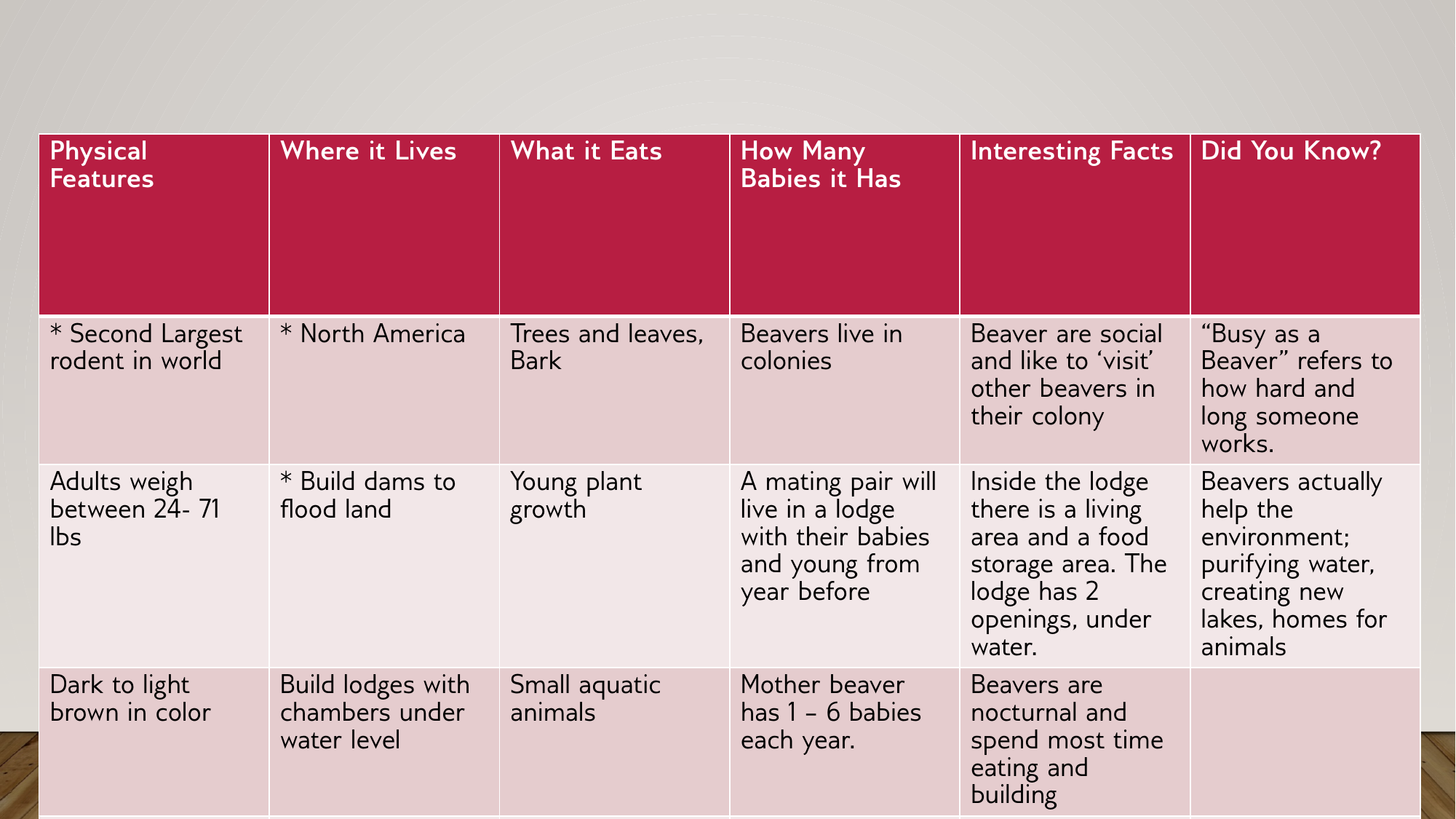

| Physical Features | Where it Lives | What it Eats | How Many Babies it Has | Interesting Facts | Did You Know? |
| --- | --- | --- | --- | --- | --- |
| \* Second Largest rodent in world | \* North America | Trees and leaves, Bark | Beavers live in colonies | Beaver are social and like to ‘visit’ other beavers in their colony | “Busy as a Beaver” refers to how hard and long someone works. |
| Adults weigh between 24- 71 lbs | \* Build dams to flood land | Young plant growth | A mating pair will live in a lodge with their babies and young from year before | Inside the lodge there is a living area and a food storage area. The lodge has 2 openings, under water. | Beavers actually help the environment; purifying water, creating new lakes, homes for animals |
| Dark to light brown in color | Build lodges with chambers under water level | Small aquatic animals | Mother beaver has 1 – 6 babies each year. | Beavers are nocturnal and spend most time eating and building |  |
| Large flat tail used for swimming and communication | Live in swampy, wooded area, in fresh water. |  | Babies are called Kits. |  |  |
| Thick fur and webbed feet | Lodge is made with trees, branches, weeds, moss and mud |  | A baby weighs 8- 22 ounces at birth |  |  |